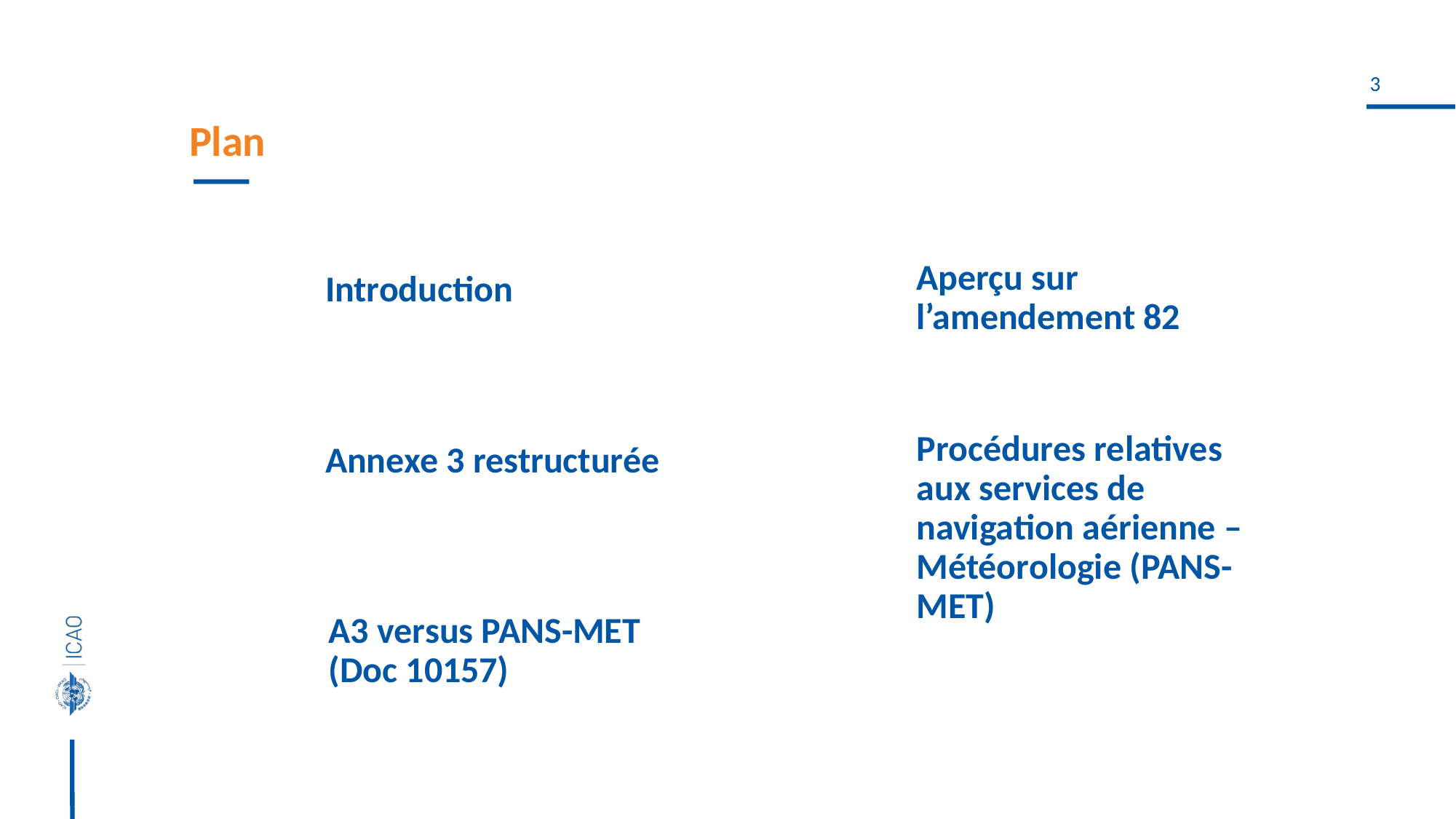

# Plan

Aperçu sur l’amendement 82

Introduction
Procédures relatives aux services de navigation aérienne – Météorologie (PANS-MET)

Annexe 3 restructurée

A3 versus PANS-MET (Doc 10157)